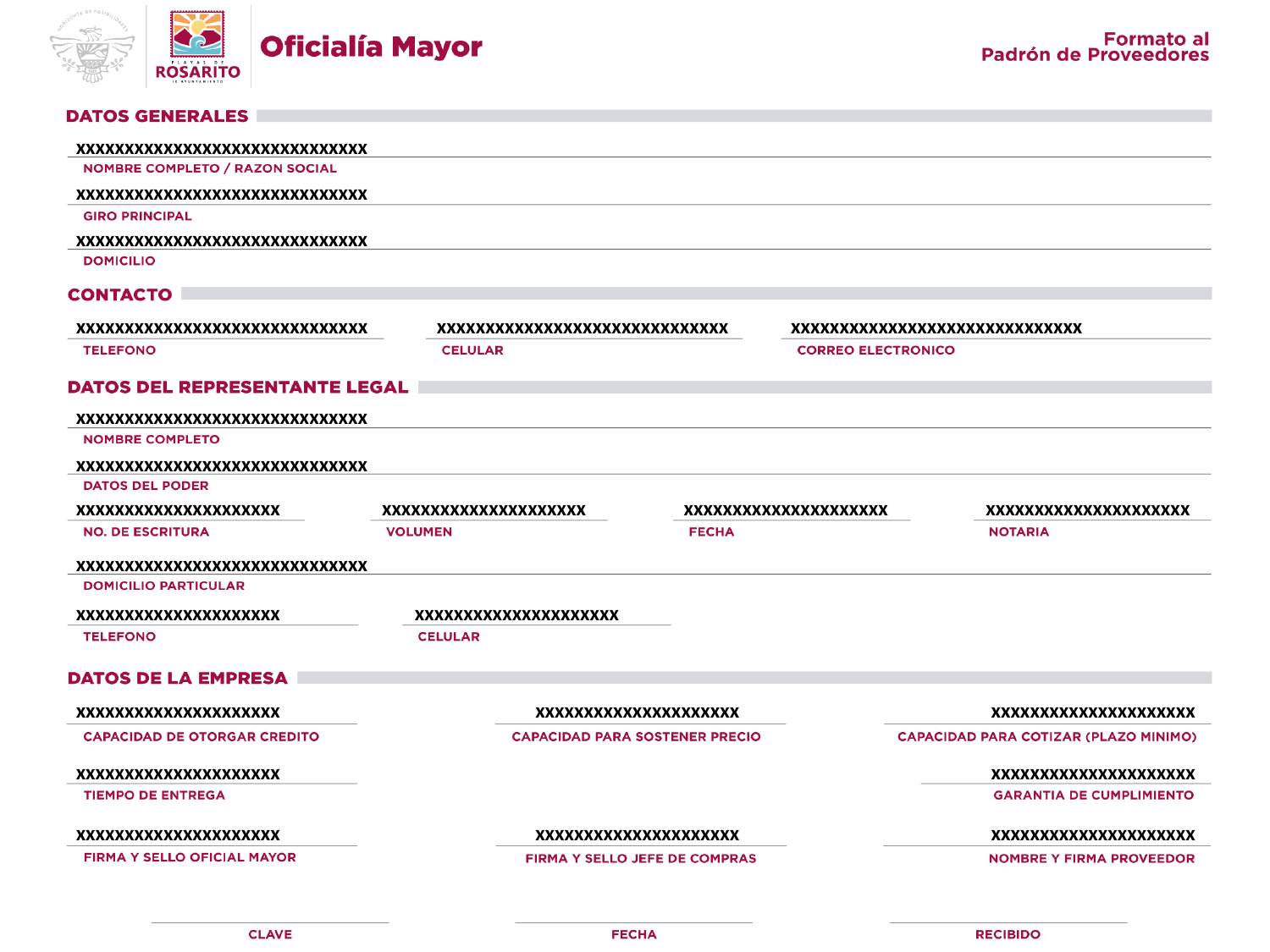

xxxxxxxxxxxxxxxxxxxxxxxxxxxxxx
xxxxxxxxxxxxxxxxxxxxxxxxxxxxxx
xxxxxxxxxxxxxxxxxxxxxxxxxxxxxx
xxxxxxxxxxxxxxxxxxxxxxxxxxxxxx
xxxxxxxxxxxxxxxxxxxxxxxxxxxxxx
xxxxxxxxxxxxxxxxxxxxxxxxxxxxxx
xxxxxxxxxxxxxxxxxxxxxxxxxxxxxx
xxxxxxxxxxxxxxxxxxxxxxxxxxxxxx
xxxxxxxxxxxxxxxxxxxxx
xxxxxxxxxxxxxxxxxxxxx
xxxxxxxxxxxxxxxxxxxxx
xxxxxxxxxxxxxxxxxxxxx
xxxxxxxxxxxxxxxxxxxxxxxxxxxxxx
xxxxxxxxxxxxxxxxxxxxx
xxxxxxxxxxxxxxxxxxxxx
xxxxxxxxxxxxxxxxxxxxx
xxxxxxxxxxxxxxxxxxxxx
xxxxxxxxxxxxxxxxxxxxx
xxxxxxxxxxxxxxxxxxxxx
xxxxxxxxxxxxxxxxxxxxx
xxxxxxxxxxxxxxxxxxxxx
xxxxxxxxxxxxxxxxxxxxx
xxxxxxxxxxxxxxxxxxxxx